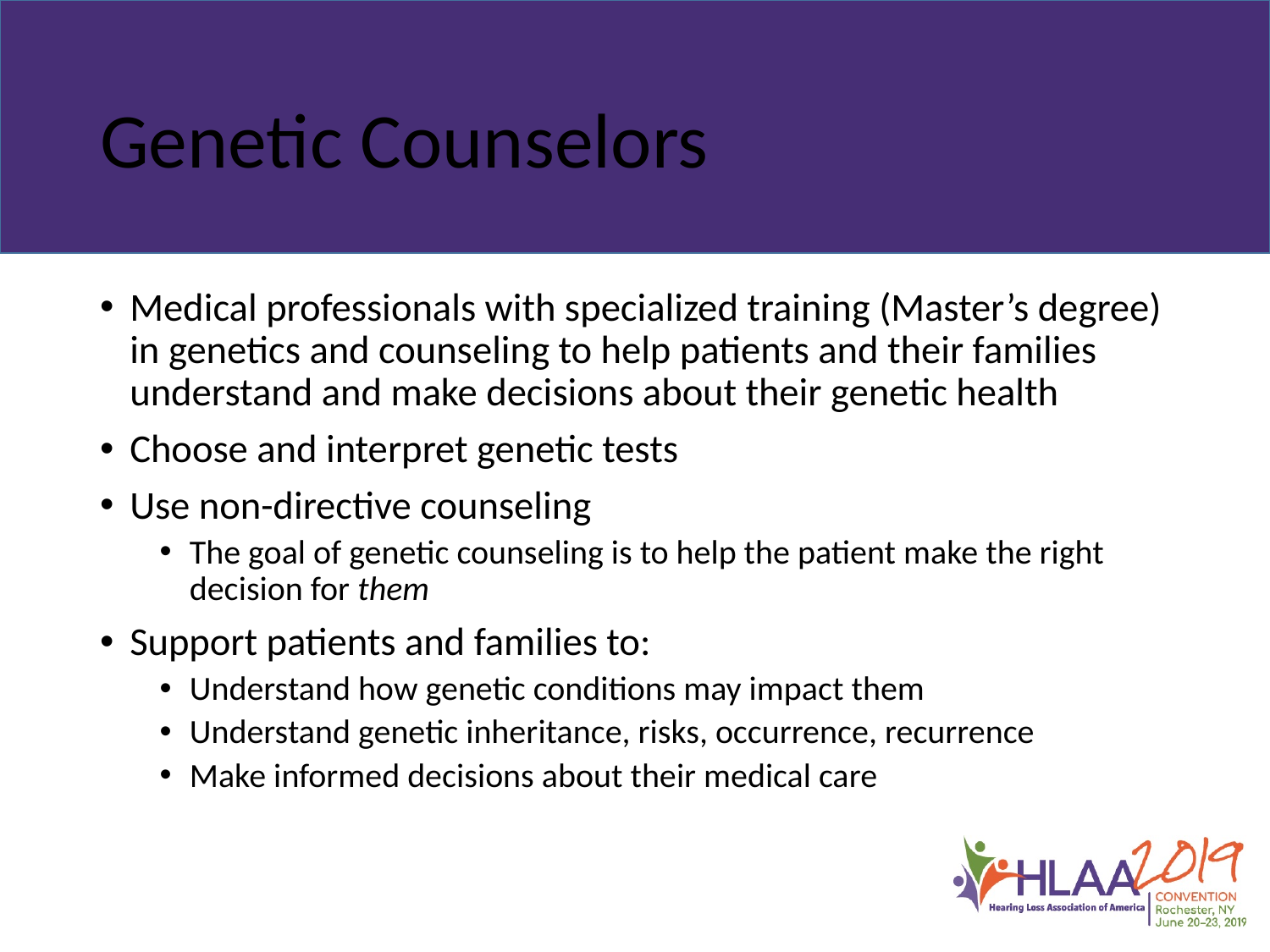

# Genetic Counselors
Medical professionals with specialized training (Master’s degree) in genetics and counseling to help patients and their families understand and make decisions about their genetic health
Choose and interpret genetic tests
Use non-directive counseling
The goal of genetic counseling is to help the patient make the right decision for them
Support patients and families to:
Understand how genetic conditions may impact them
Understand genetic inheritance, risks, occurrence, recurrence
Make informed decisions about their medical care